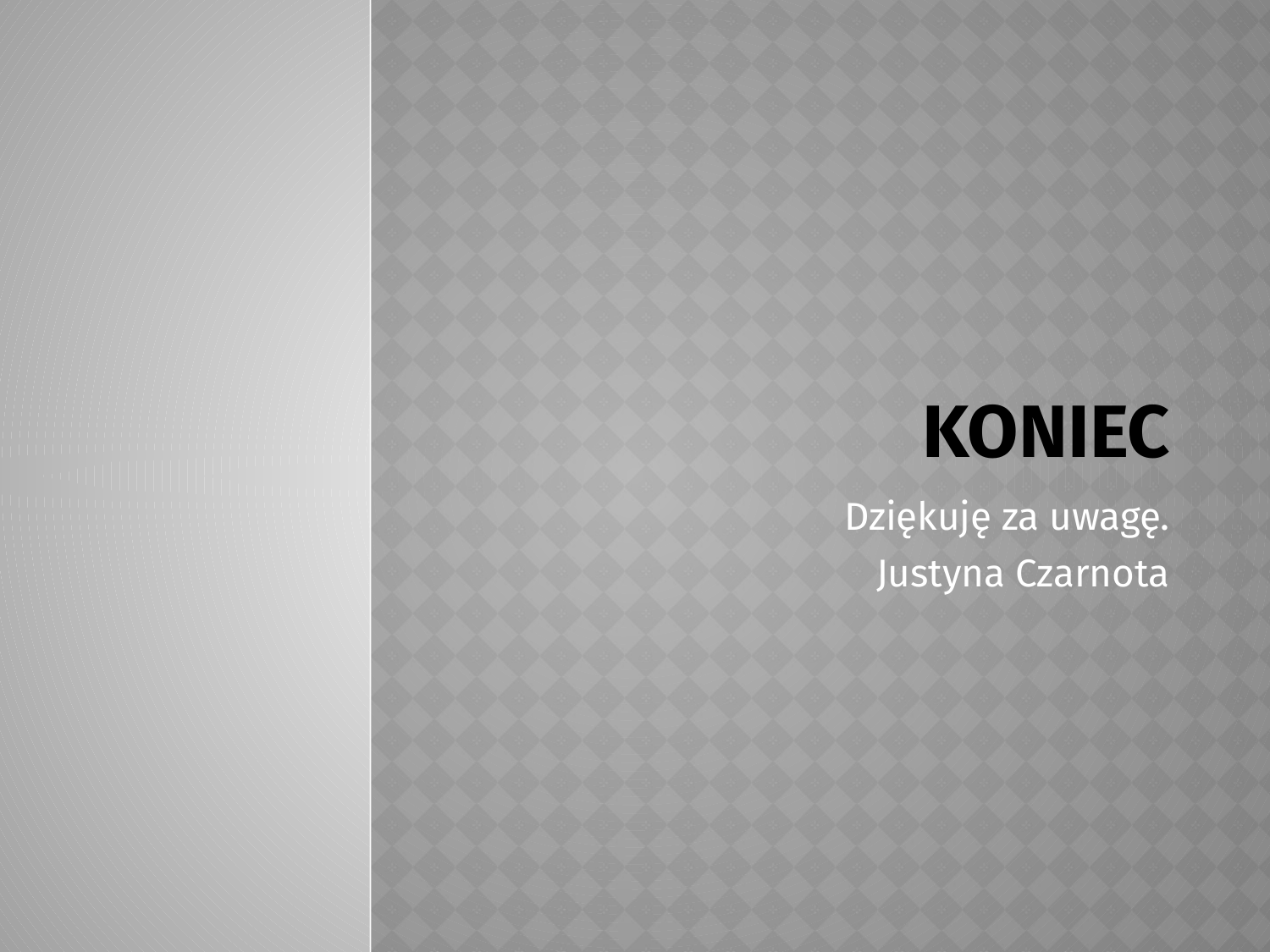

# Koniec
Dziękuję za uwagę.
Justyna Czarnota